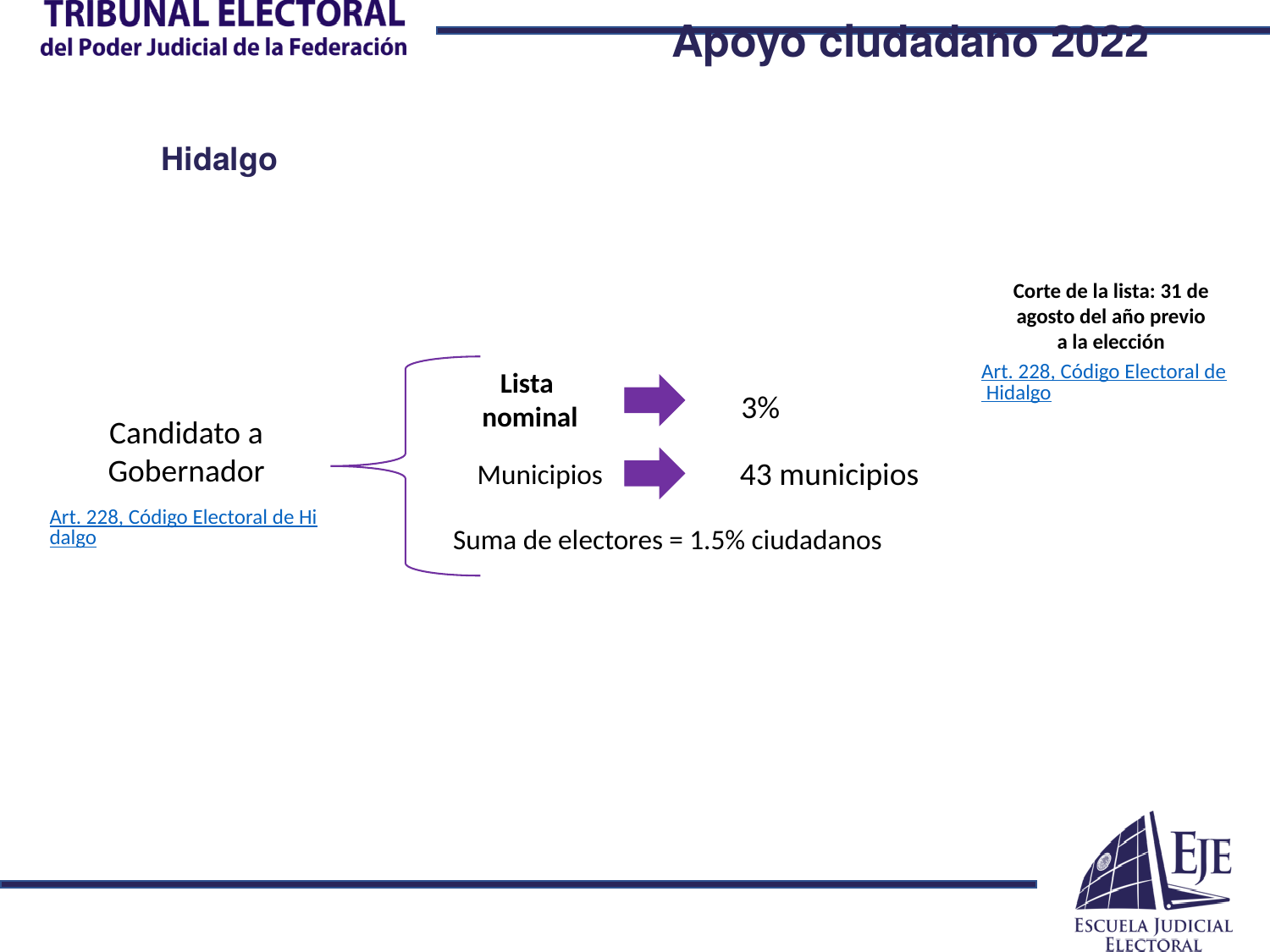

Apoyo ciudadano 2022
Hidalgo
Corte de la lista: 31 de agosto del año previo a la elección

Art. 228, Código Electoral de Hidalgo

Lista
nominal

3%
Candidato a Gobernador
43 municipios

Municipios
Art. 228, Código Electoral de Hidalgo
Suma de electores = 1.5% ciudadanos